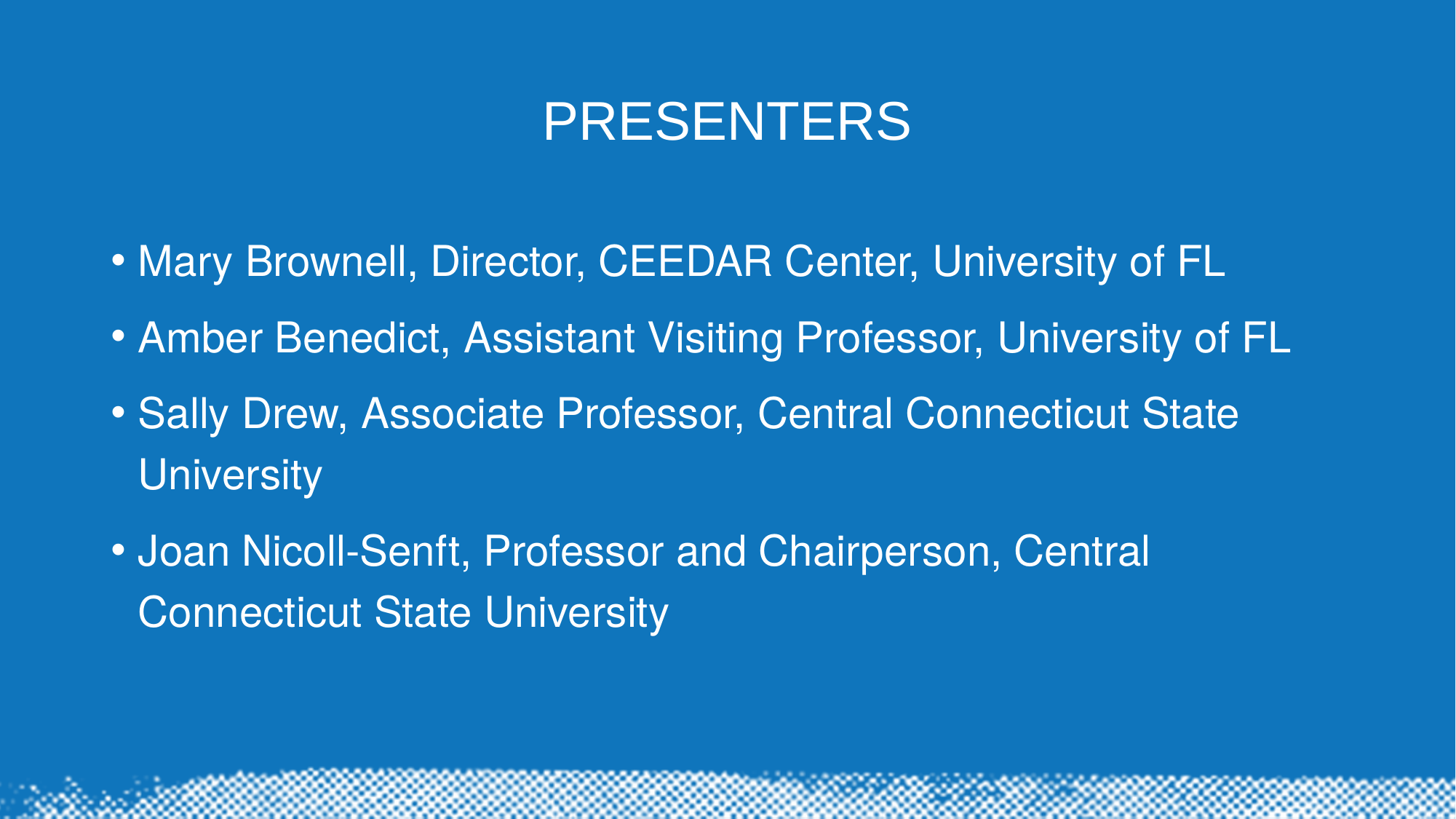

# Presenters
Mary Brownell, Director, CEEDAR Center, University of FL
Amber Benedict, Assistant Visiting Professor, University of FL
Sally Drew, Associate Professor, Central Connecticut State University
Joan Nicoll-Senft, Professor and Chairperson, Central Connecticut State University